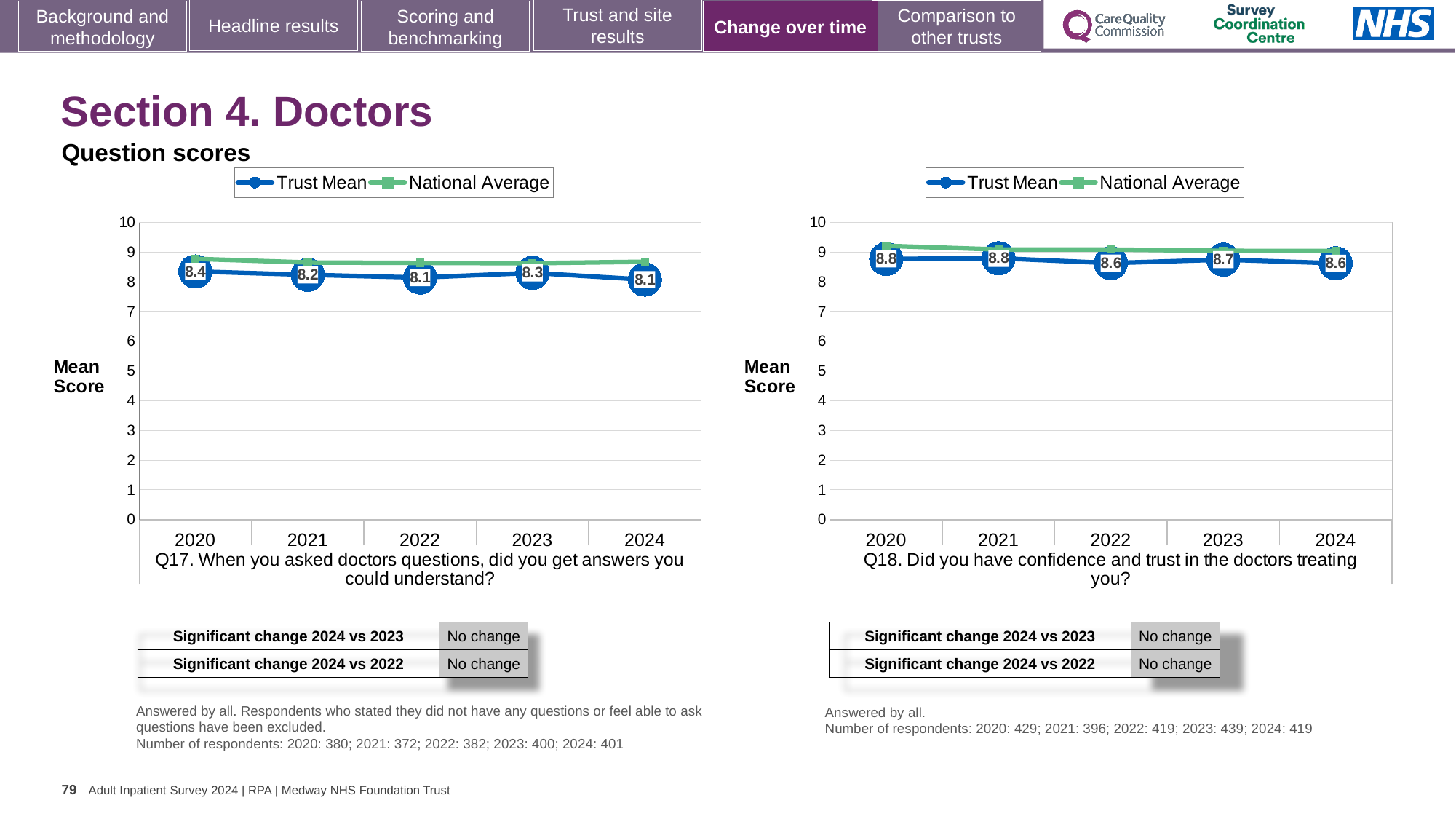

# Section 4. Doctors
Question scores

### Chart

| Category | Trust Mean | National Average |
|---|---|---|
| 2020 | 8.350914226653453 | 8.775622496772892 |
| 2021 | 8.238225606763942 | 8.65300797907108 |
| 2022 | 8.14567847291647 | 8.638316008204752 |
| 2023 | 8.303495915301994 | 8.628936229033119 |
| 2024 | 8.076149544015456 | 8.676813970679843 |

### Chart

| Category | Trust Mean | National Average |
|---|---|---|
| 2020 | 8.773398240903516 | 9.213422883906146 |
| 2021 | 8.795212946001866 | 9.090088854968883 |
| 2022 | 8.632342785786115 | 9.089684092207076 |
| 2023 | 8.749488010745349 | 9.044584746248495 |
| 2024 | 8.626031754175813 | 9.039315057789015 |
| Significant change 2024 vs 2023 | No change |
| --- | --- |
| Significant change 2024 vs 2022 | No change |
| Significant change 2024 vs 2023 | No change |
| --- | --- |
| Significant change 2024 vs 2022 | No change |
Answered by all. Respondents who stated they did not have any questions or feel able to ask questions have been excluded.
Number of respondents: 2020: 380; 2021: 372; 2022: 382; 2023: 400; 2024: 401

Answered by all.
Number of respondents: 2020: 429; 2021: 396; 2022: 419; 2023: 439; 2024: 419

79